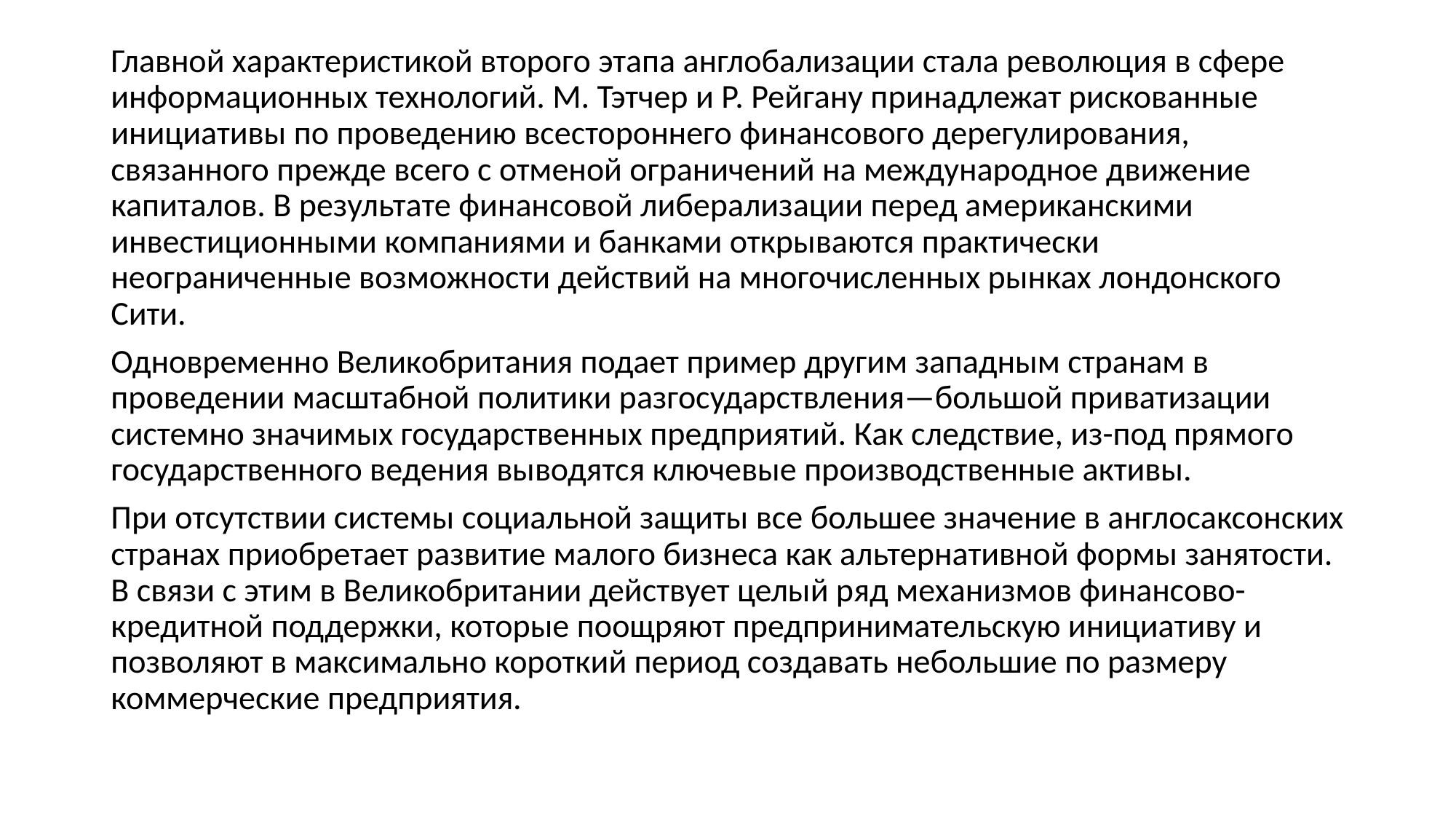

Главной характеристикой второго этапа англобализации стала революция в сфере информационных технологий. М. Тэтчер и Р. Рейгану принадлежат рискованные инициативы по проведению всестороннего финансового дерегулирования, связанного прежде всего с отменой ограничений на международное движение капиталов. В результате финансовой либерализации перед американскими инвестиционными компаниями и банками открываются практически неограниченные возможности действий на многочисленных рынках лондонского Сити.
Одновременно Великобритания подает пример другим западным странам в проведении масштабной политики разгосударствления—большой приватизации системно значимых государственных предприятий. Как следствие, из-под прямого государственного ведения выводятся ключевые производственные активы.
При отсутствии системы социальной защиты все большее значение в англосаксонских странах приобретает развитие малого бизнеса как альтернативной формы занятости. В связи с этим в Великобритании действует целый ряд механизмов финансово-кредитной поддержки, которые поощряют предпринимательскую инициативу и позволяют в максимально короткий период создавать небольшие по размеру коммерческие предприятия.